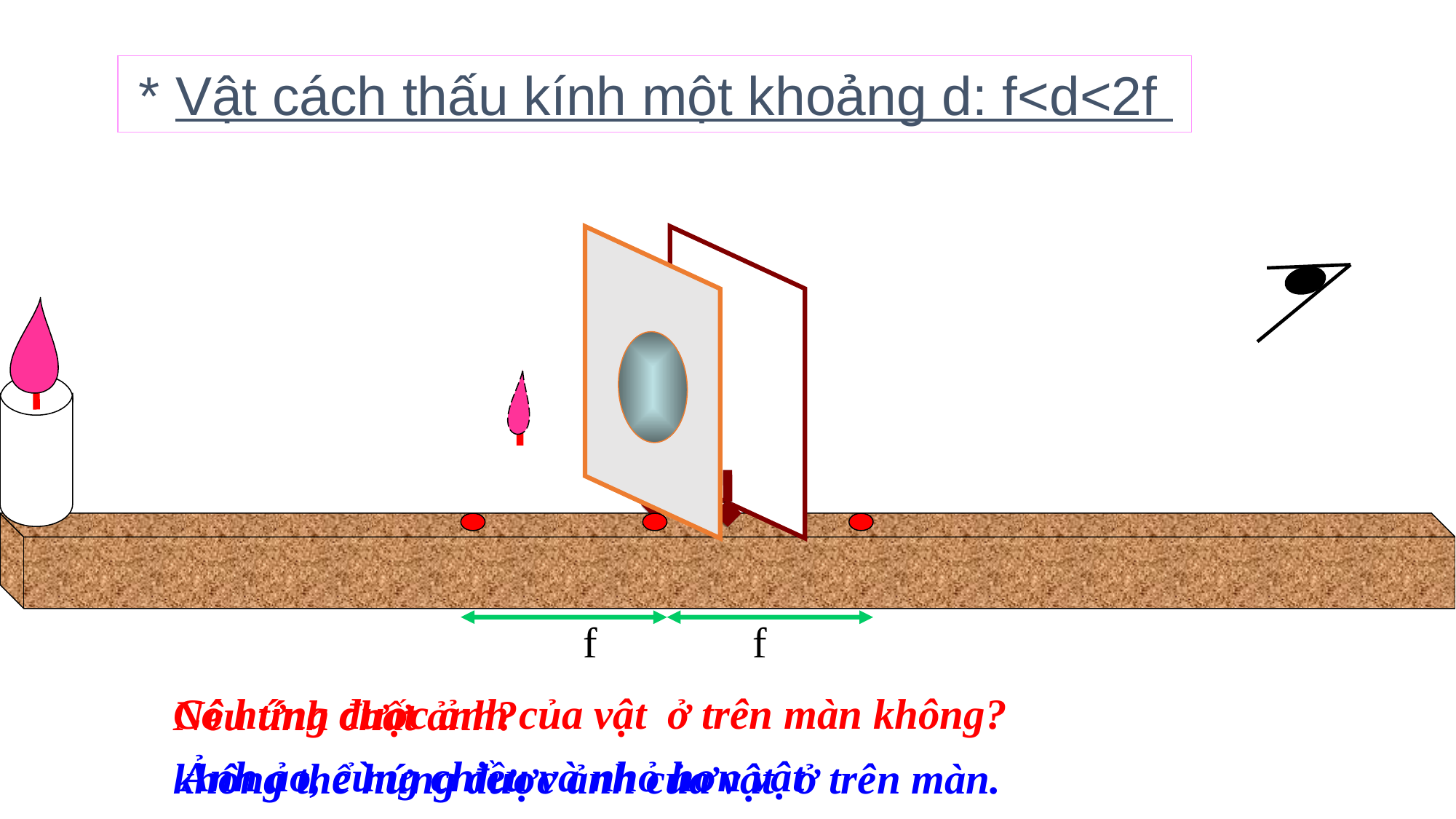

* Vật cách thấu kính một khoảng d: f<d<2f

f
f

Có hứng được ảnh của vật  ở trên màn không?
Nêu tính chất ảnh?
Ảnh ảo, cùng chiều và nhỏ hơn vật
không thể hứng được ảnh của vật  ở trên màn.